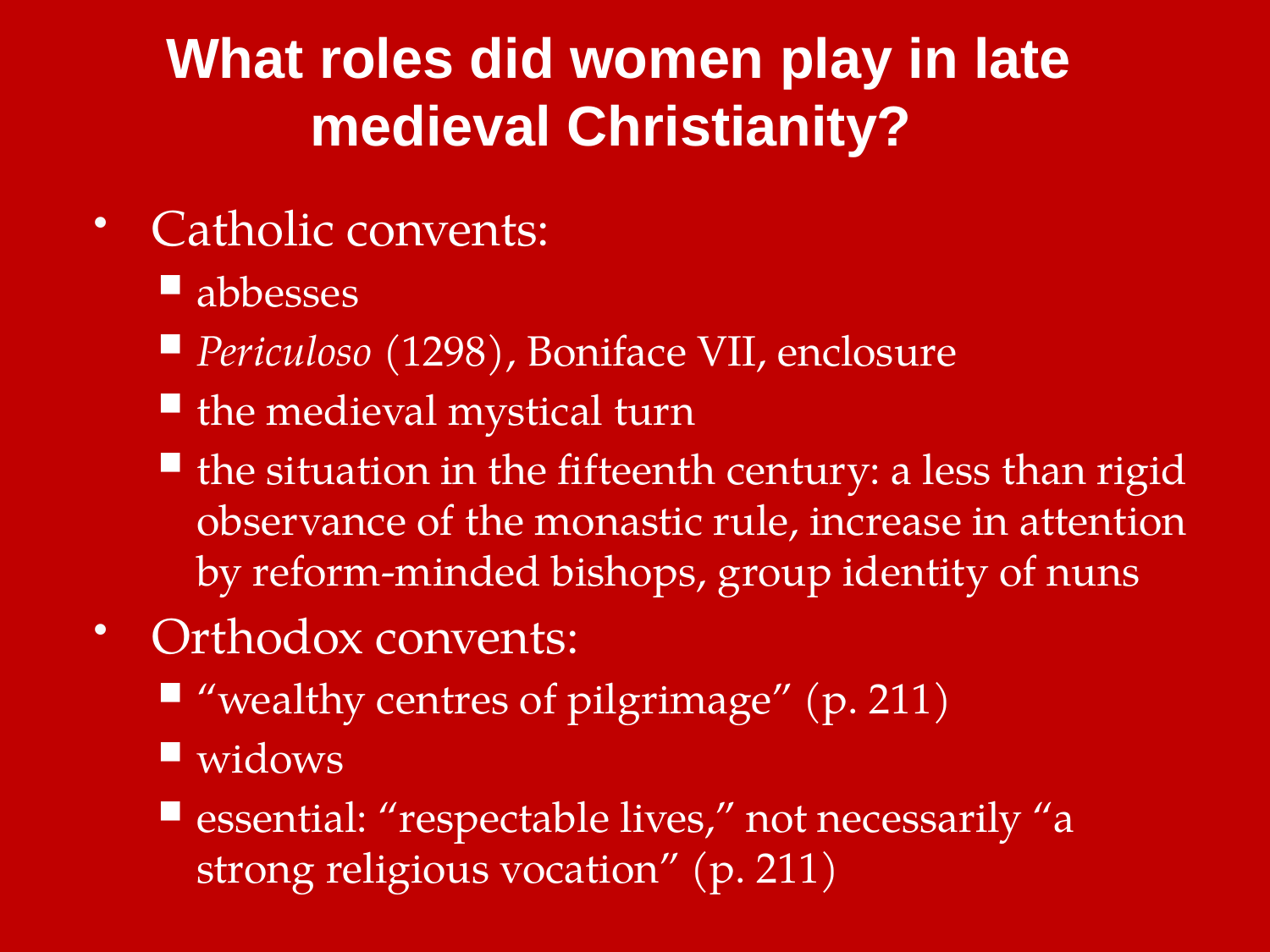

# What roles did women play in late medieval Christianity?
Catholic convents:
abbesses
Periculoso (1298), Boniface VII, enclosure
the medieval mystical turn
the situation in the fifteenth century: a less than rigid observance of the monastic rule, increase in attention by reform-minded bishops, group identity of nuns
Orthodox convents:
“wealthy centres of pilgrimage” (p. 211)
widows
essential: “respectable lives,” not necessarily “a strong religious vocation” (p. 211)